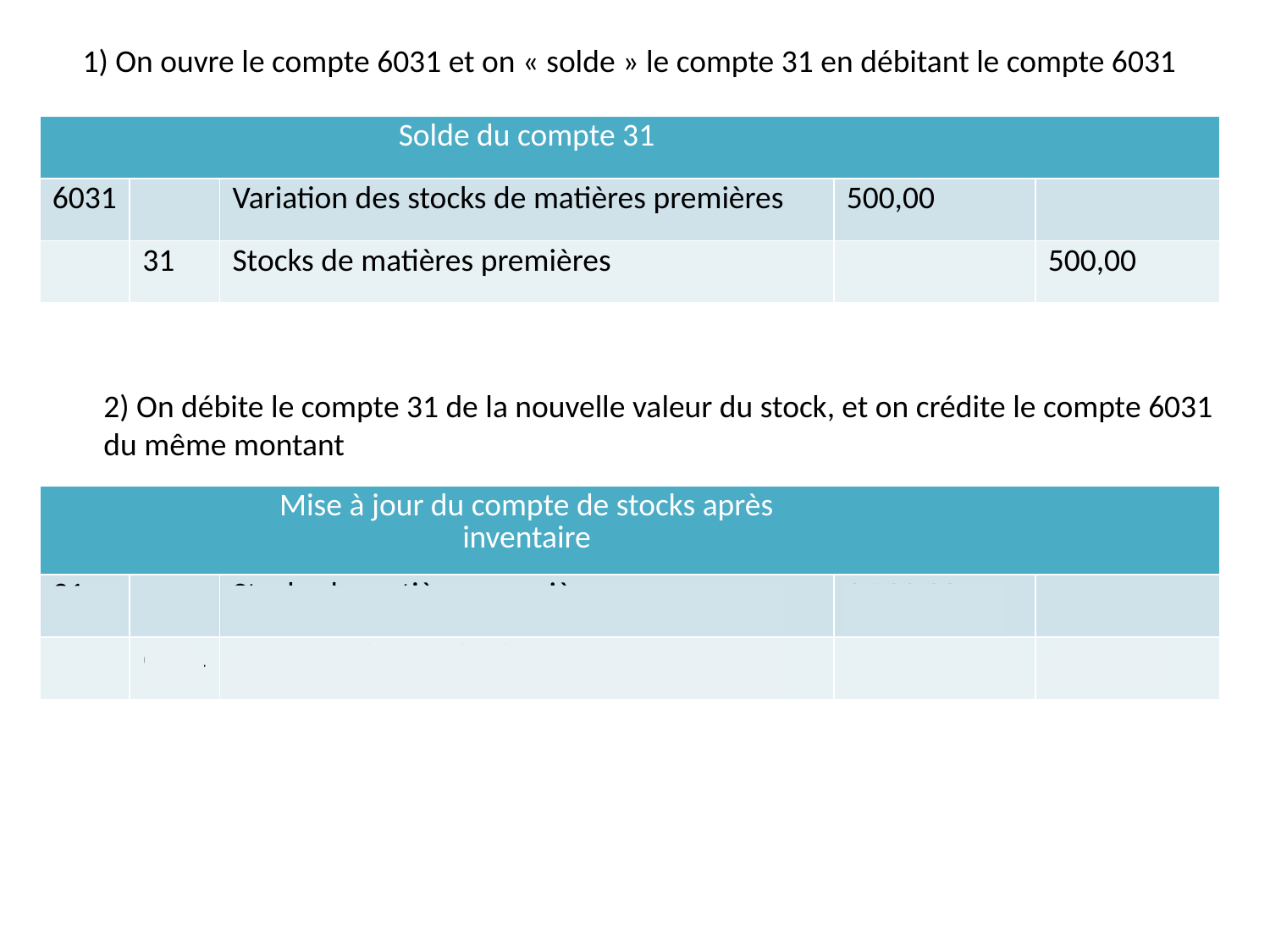

1) On ouvre le compte 6031 et on « solde » le compte 31 en débitant le compte 6031
|  |  | Solde du compte 31 |  |  |
| --- | --- | --- | --- | --- |
| 6031 |  | Variation des stocks de matières premières | 500,00 |  |
|  | 31 | Stocks de matières premières |  | 500,00 |
2) On débite le compte 31 de la nouvelle valeur du stock, et on crédite le compte 6031
du même montant
|  |  | Mise à jour du compte de stocks après inventaire |  |  |
| --- | --- | --- | --- | --- |
| 31 |  | Stocks de matières premières | 2 500,00 |  |
|  | 6031 | Variation des stocks de matières premières |  | 2 500,00 |